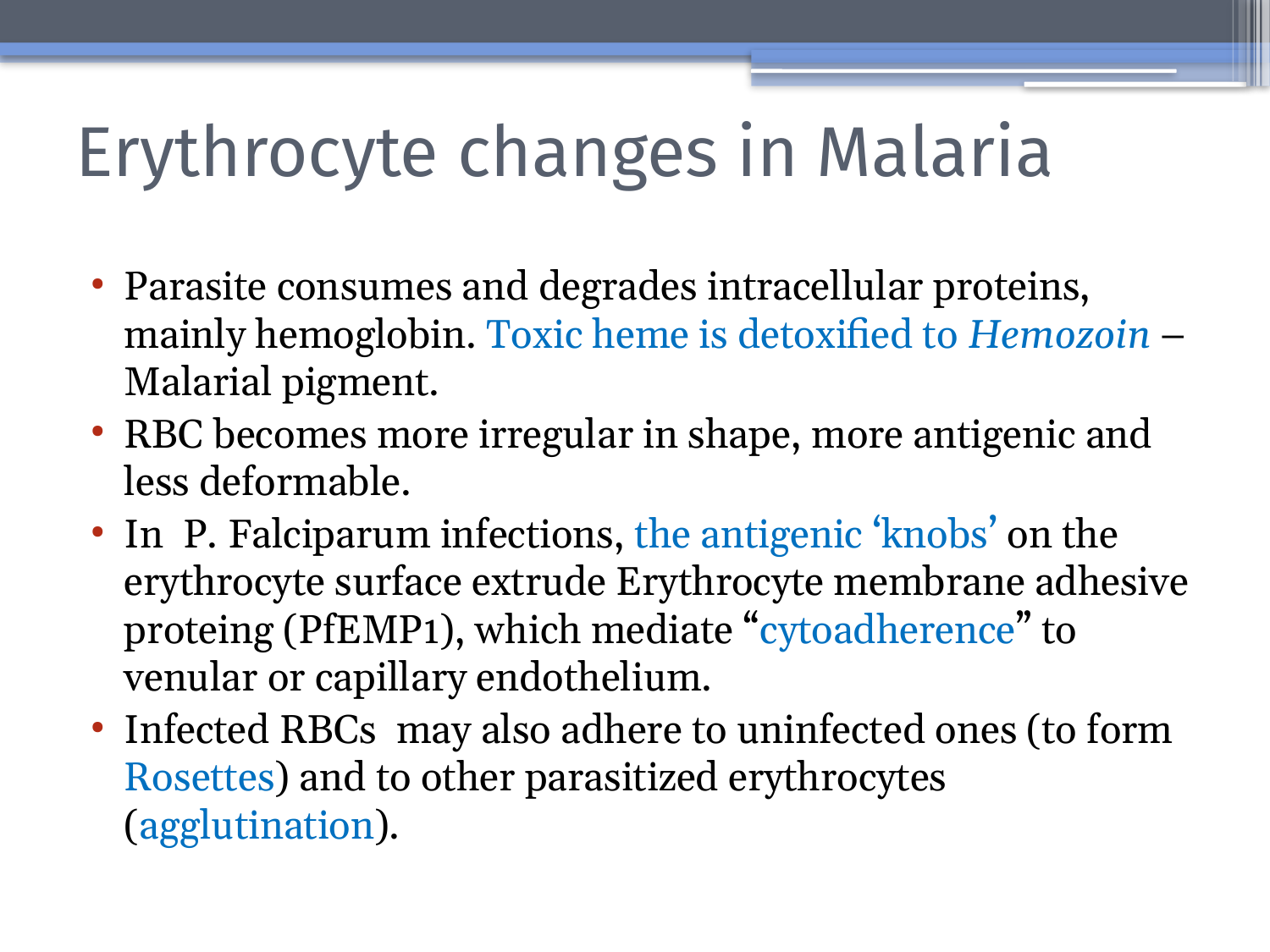

# Erythrocyte changes in Malaria
Parasite consumes and degrades intracellular proteins, mainly hemoglobin. Toxic heme is detoxified to Hemozoin – Malarial pigment.
RBC becomes more irregular in shape, more antigenic and less deformable.
In  P. Falciparum infections, the antigenic ‘knobs’ on the erythrocyte surface extrude Erythrocyte membrane adhesive proteing (PfEMP1), which mediate “cytoadherence” to venular or capillary endothelium.
Infected RBCs  may also adhere to uninfected ones (to form Rosettes) and to other parasitized erythrocytes (agglutination).